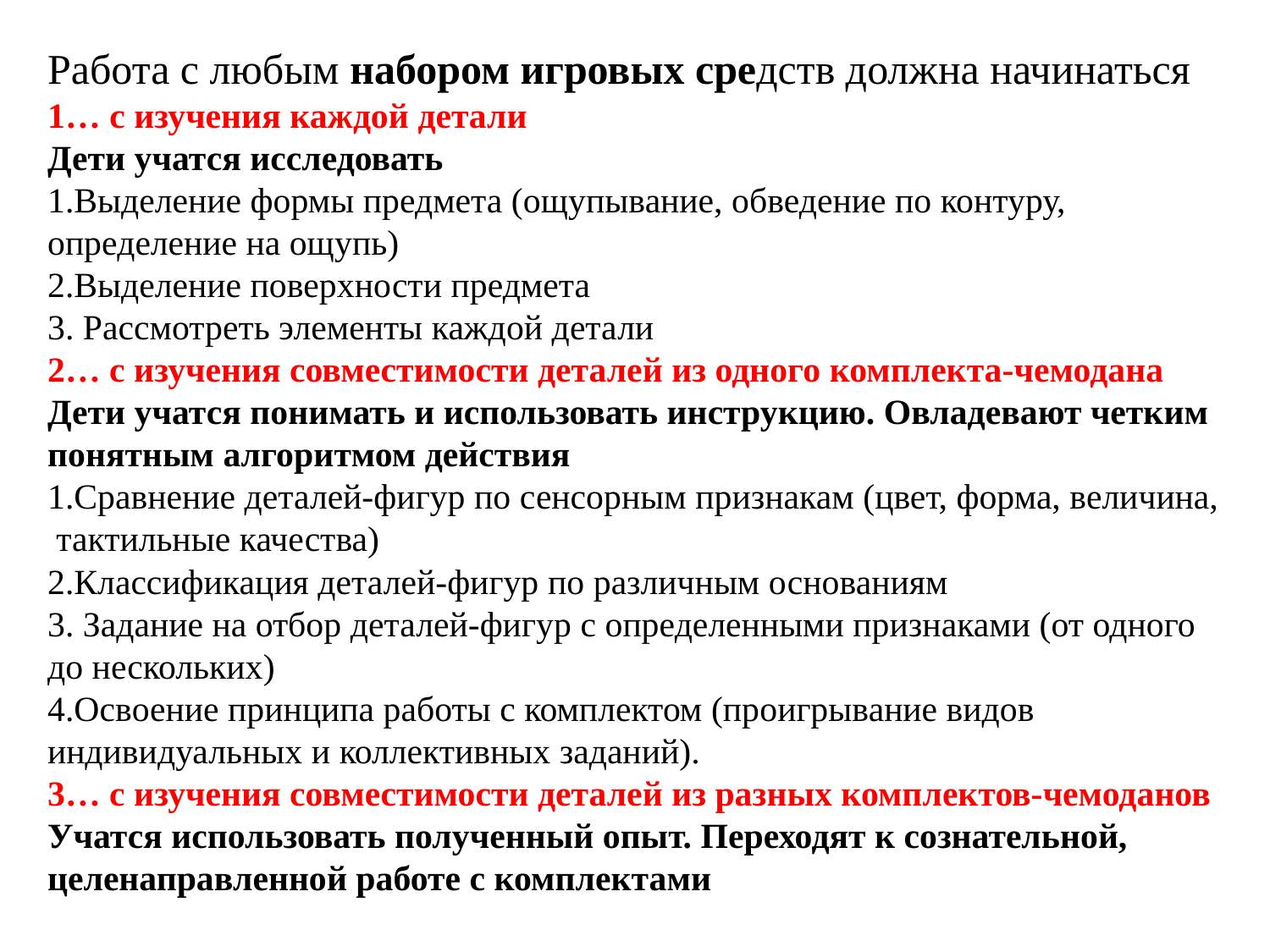

Работа с любым набором игровых средств должна начинаться
1… с изучения каждой детали
Дети учатся исследовать
1.Выделение формы предмета (ощупывание, обведение по контуру, определение на ощупь)
2.Выделение поверхности предмета
3. Рассмотреть элементы каждой детали
2… с изучения совместимости деталей из одного комплекта-чемодана
Дети учатся понимать и использовать инструкцию. Овладевают четким понятным алгоритмом действия
1.Сравнение деталей-фигур по сенсорным признакам (цвет, форма, величина,
 тактильные качества)
2.Классификация деталей-фигур по различным основаниям
3. Задание на отбор деталей-фигур с определенными признаками (от одного
до нескольких)
4.Освоение принципа работы с комплектом (проигрывание видов индивидуальных и коллективных заданий).
3… с изучения совместимости деталей из разных комплектов-чемоданов
Учатся использовать полученный опыт. Переходят к сознательной, целенаправленной работе с комплектами